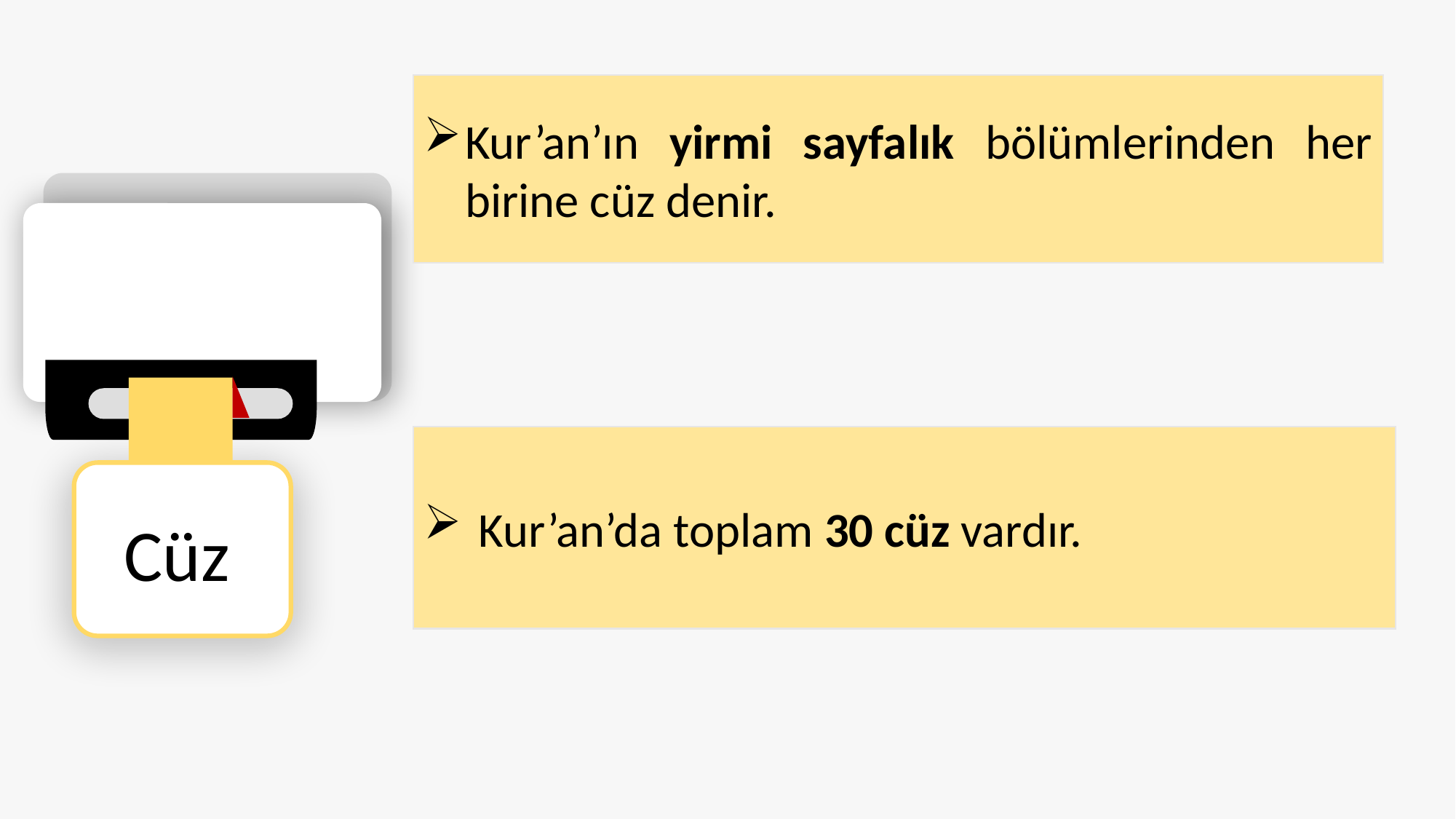

Kur’an’ın yirmi sayfalık bölümlerinden her birine cüz denir.

Kur’an’da toplam 30 cüz vardır.
Cüz